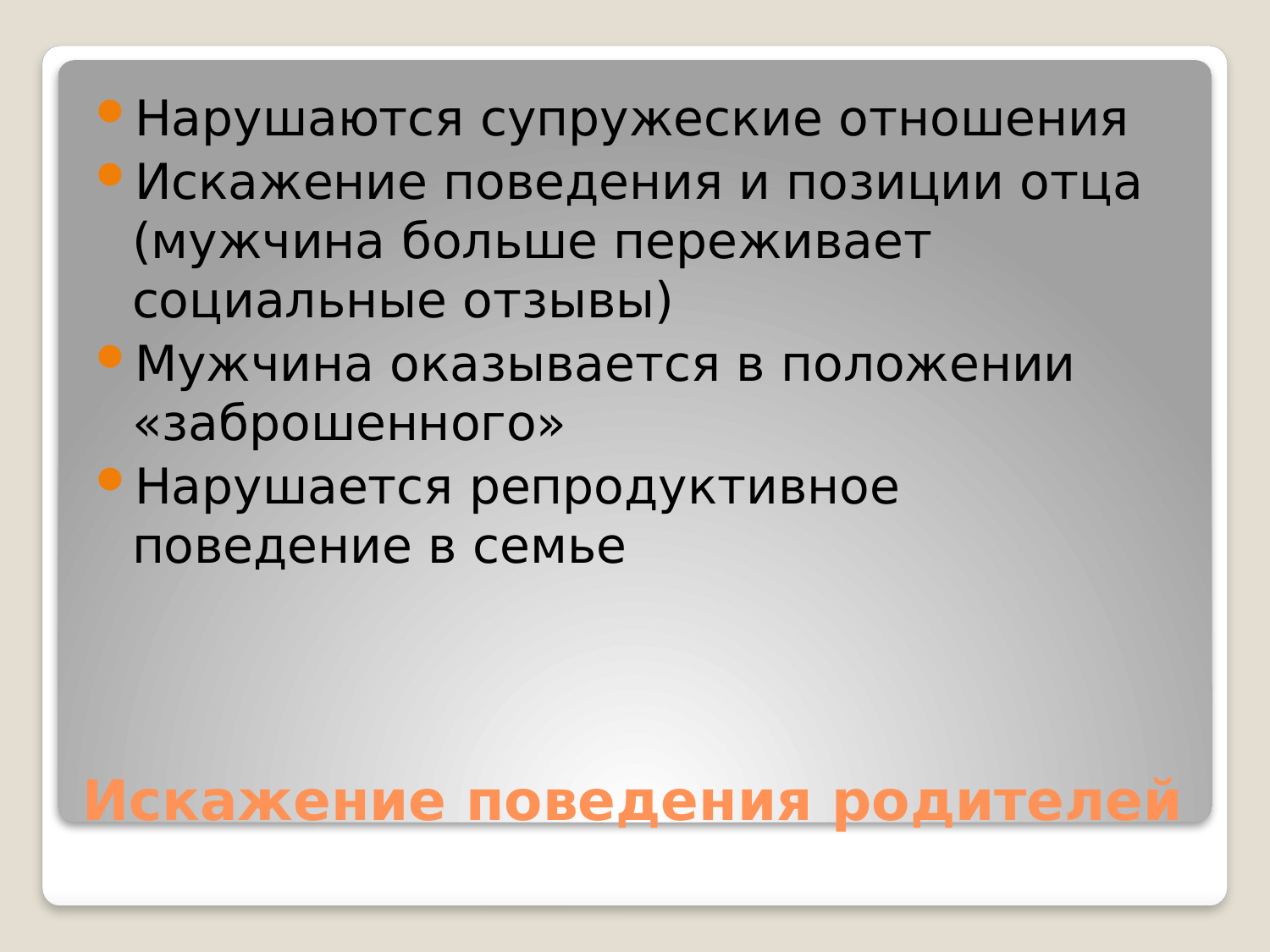

Нарушаются супружеские отношения
Искажение поведения и позиции отца (мужчина больше переживает социальные отзывы)
Мужчина оказывается в положении «заброшенного»
Нарушается репродуктивное поведение в семье

# Искажение поведения родителей